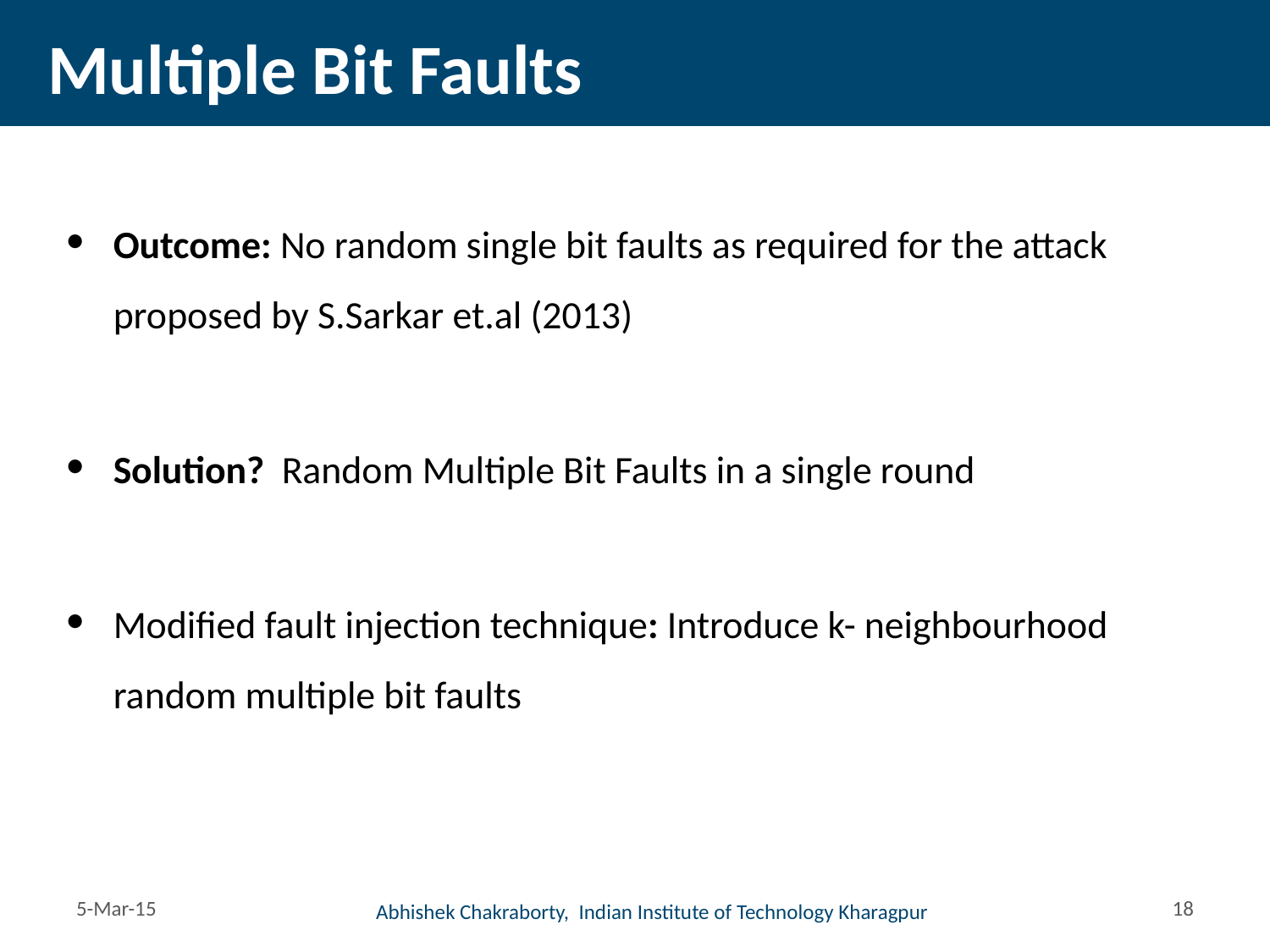

# Multiple Bit Faults
Outcome: No random single bit faults as required for the attack proposed by S.Sarkar et.al (2013)

Solution?  Random Multiple Bit Faults in a single round

Modified fault injection technique: Introduce k- neighbourhood random multiple bit faults

5-Mar-15
18
Abhishek Chakraborty,  Indian Institute of Technology Kharagpur